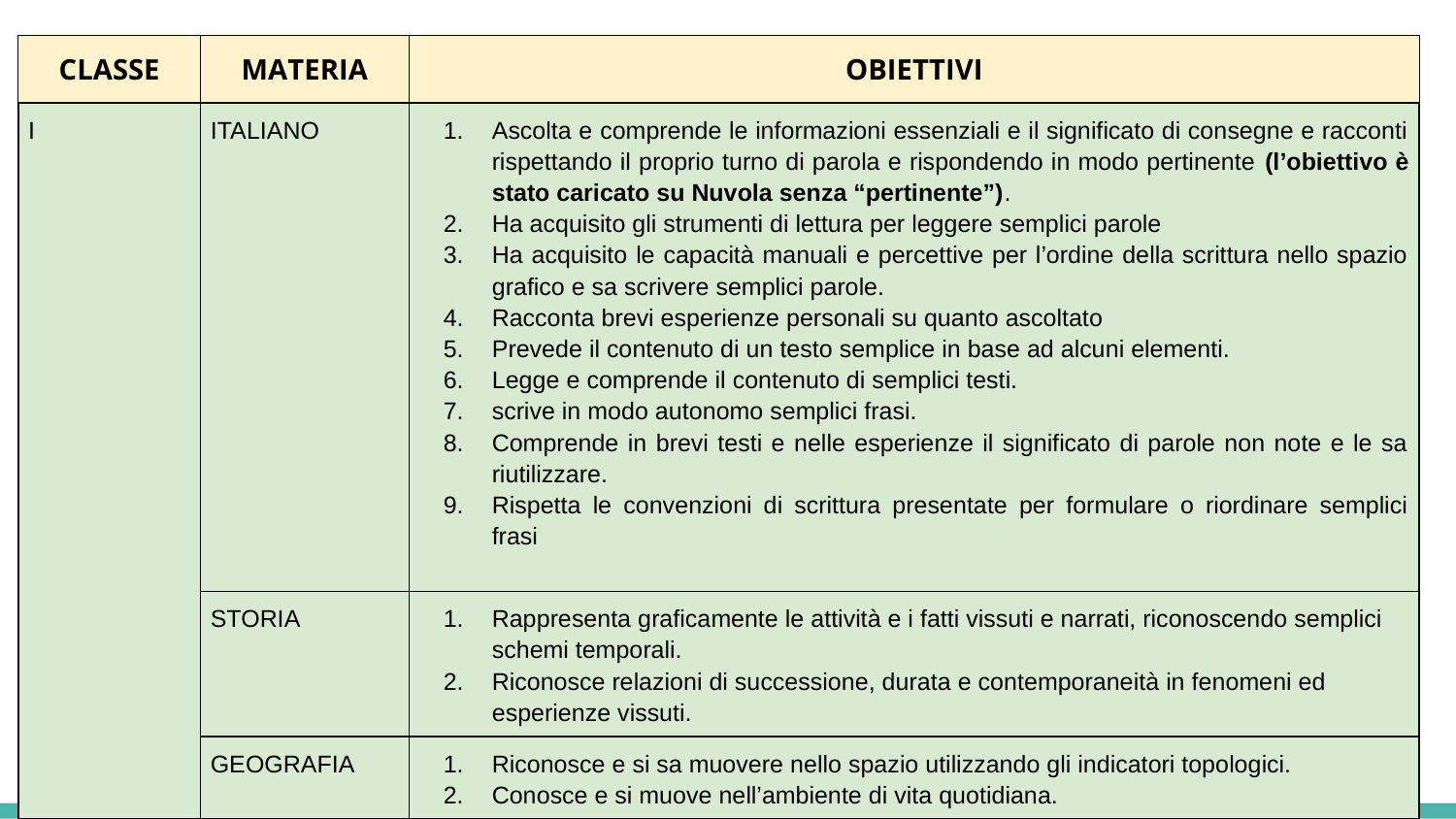

| CLASSE | MATERIA | OBIETTIVI |
| --- | --- | --- |
| I | ITALIANO | Ascolta e comprende le informazioni essenziali e il significato di consegne e racconti rispettando il proprio turno di parola e rispondendo in modo pertinente (l’obiettivo è stato caricato su Nuvola senza “pertinente”). Ha acquisito gli strumenti di lettura per leggere semplici parole Ha acquisito le capacità manuali e percettive per l’ordine della scrittura nello spazio grafico e sa scrivere semplici parole. Racconta brevi esperienze personali su quanto ascoltato Prevede il contenuto di un testo semplice in base ad alcuni elementi. Legge e comprende il contenuto di semplici testi. scrive in modo autonomo semplici frasi. Comprende in brevi testi e nelle esperienze il significato di parole non note e le sa riutilizzare. Rispetta le convenzioni di scrittura presentate per formulare o riordinare semplici frasi |
|  | STORIA | Rappresenta graficamente le attività e i fatti vissuti e narrati, riconoscendo semplici schemi temporali. Riconosce relazioni di successione, durata e contemporaneità in fenomeni ed esperienze vissuti. |
|  | GEOGRAFIA | Riconosce e si sa muovere nello spazio utilizzando gli indicatori topologici. Conosce e si muove nell’ambiente di vita quotidiana. |